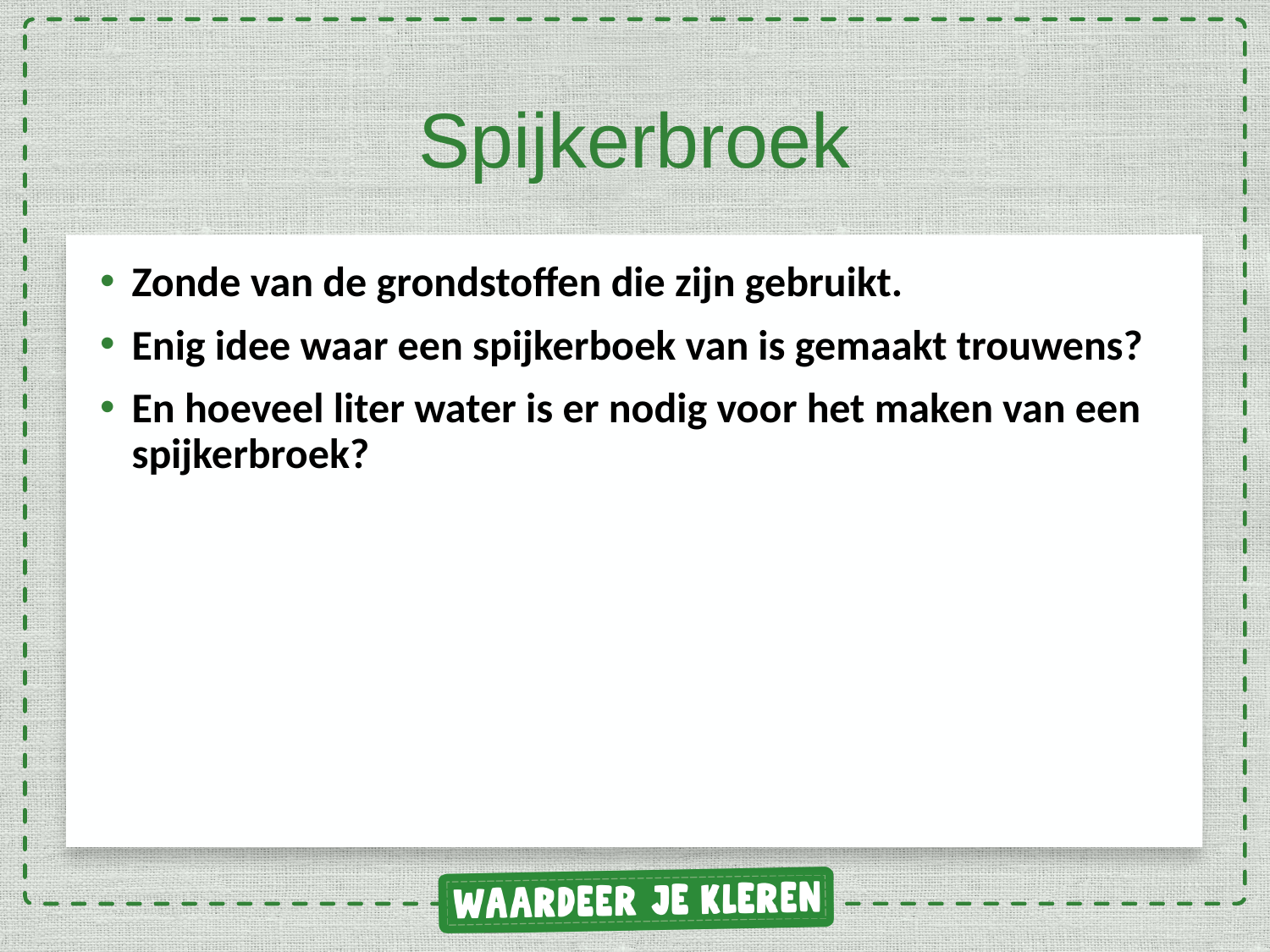

# Spijkerbroek
Zonde van de grondstoffen die zijn gebruikt.
Enig idee waar een spijkerboek van is gemaakt trouwens?
En hoeveel liter water is er nodig voor het maken van een spijkerbroek?